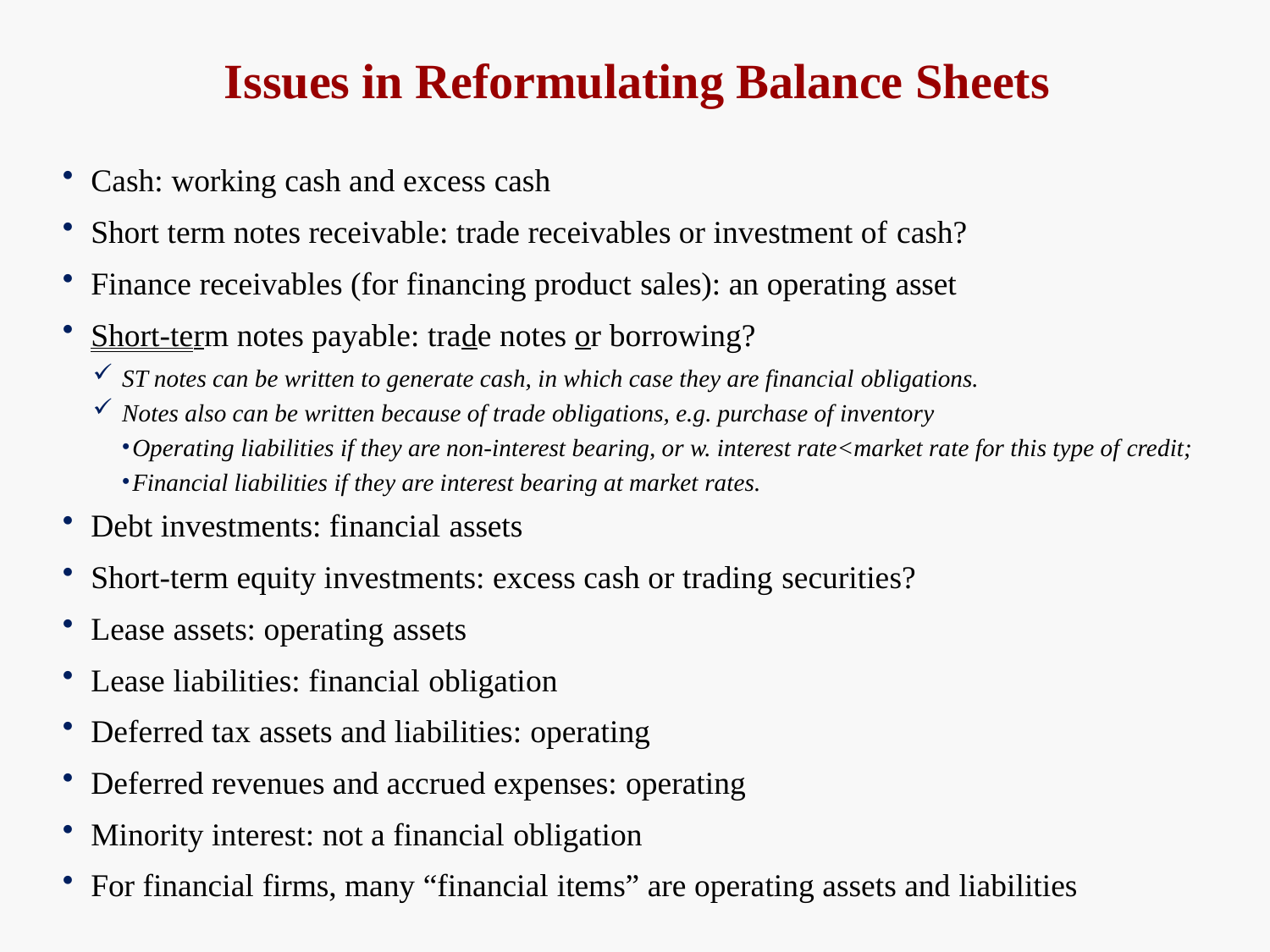

# Issues in Reformulating Balance Sheets
Cash: working cash and excess cash
Short term notes receivable: trade receivables or investment of cash?
Finance receivables (for financing product sales): an operating asset
Short-term notes payable: trade notes or borrowing?
ST notes can be written to generate cash, in which case they are financial obligations.
Notes also can be written because of trade obligations, e.g. purchase of inventory
Operating liabilities if they are non-interest bearing, or w. interest rate<market rate for this type of credit;
Financial liabilities if they are interest bearing at market rates.
Debt investments: financial assets
Short-term equity investments: excess cash or trading securities?
Lease assets: operating assets
Lease liabilities: financial obligation
Deferred tax assets and liabilities: operating
Deferred revenues and accrued expenses: operating
Minority interest: not a financial obligation
For financial firms, many “financial items” are operating assets and liabilities